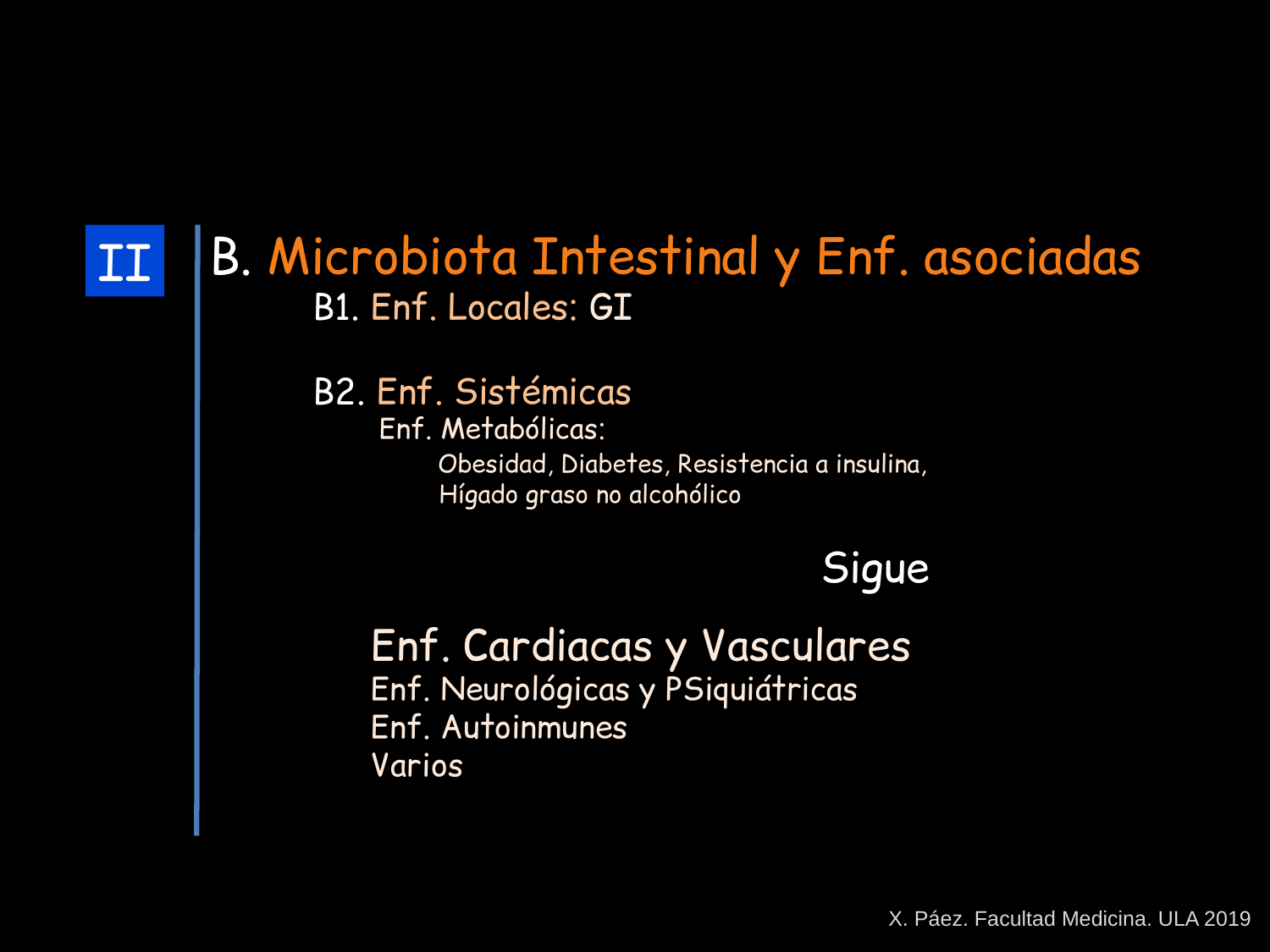

B. Microbiota Intestinal y Enf. asociadas
    B1. Enf. Locales: GI

    B2. Enf. Sistémicas
                    Enf. Metabólicas:
                           Obesidad, Diabetes, Resistencia a insulina,
                               Hígado graso no alcohólico

Enf. Cardiacas y Vasculares
Enf. Neurológicas y PSiquiátricas
Enf. Autoinmunes
Varios
II
Sigue
X. Páez. Facultad Medicina. ULA 2019